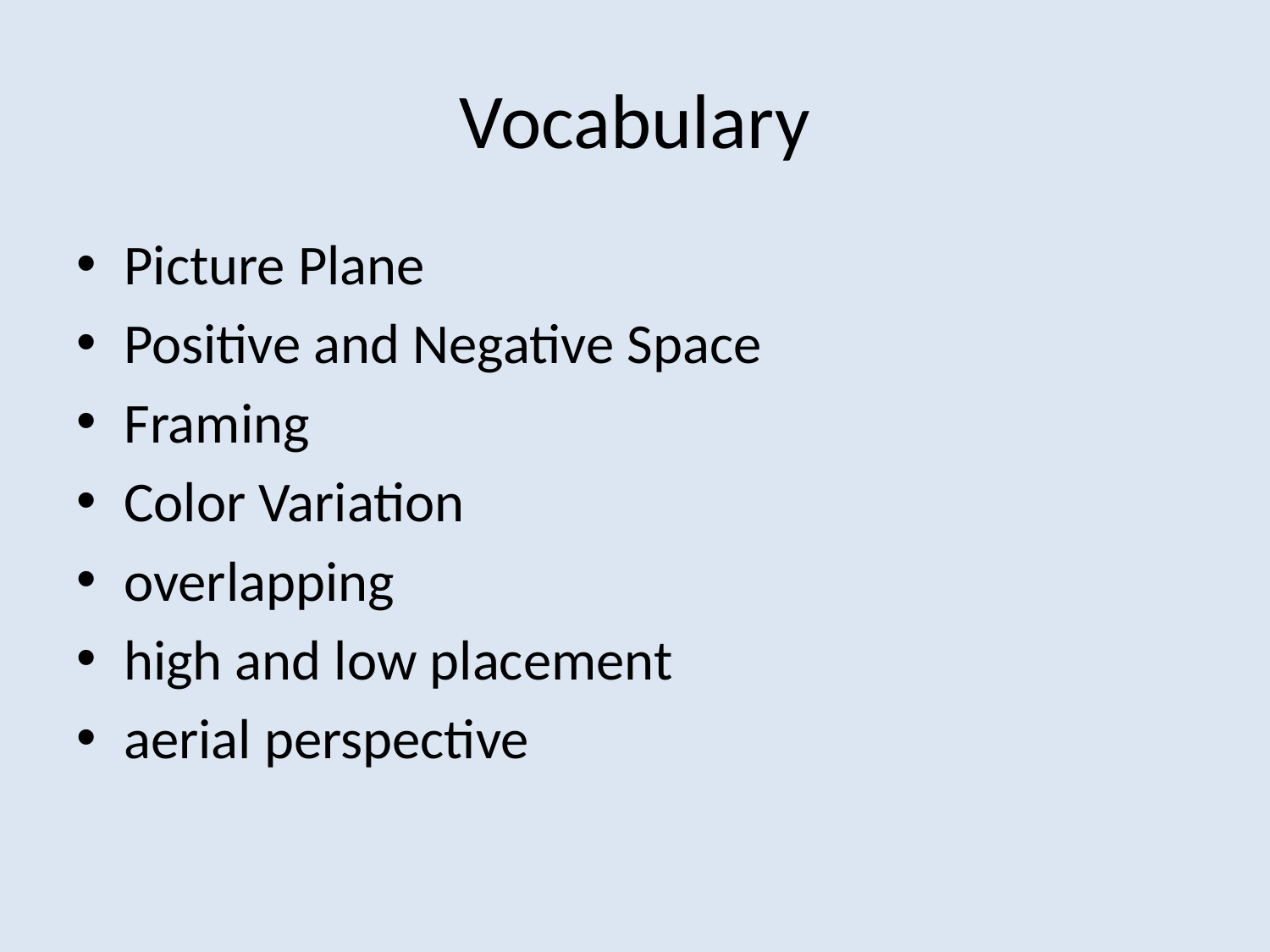

# Vocabulary
Picture Plane
Positive and Negative Space
Framing
Color Variation
overlapping
high and low placement
aerial perspective